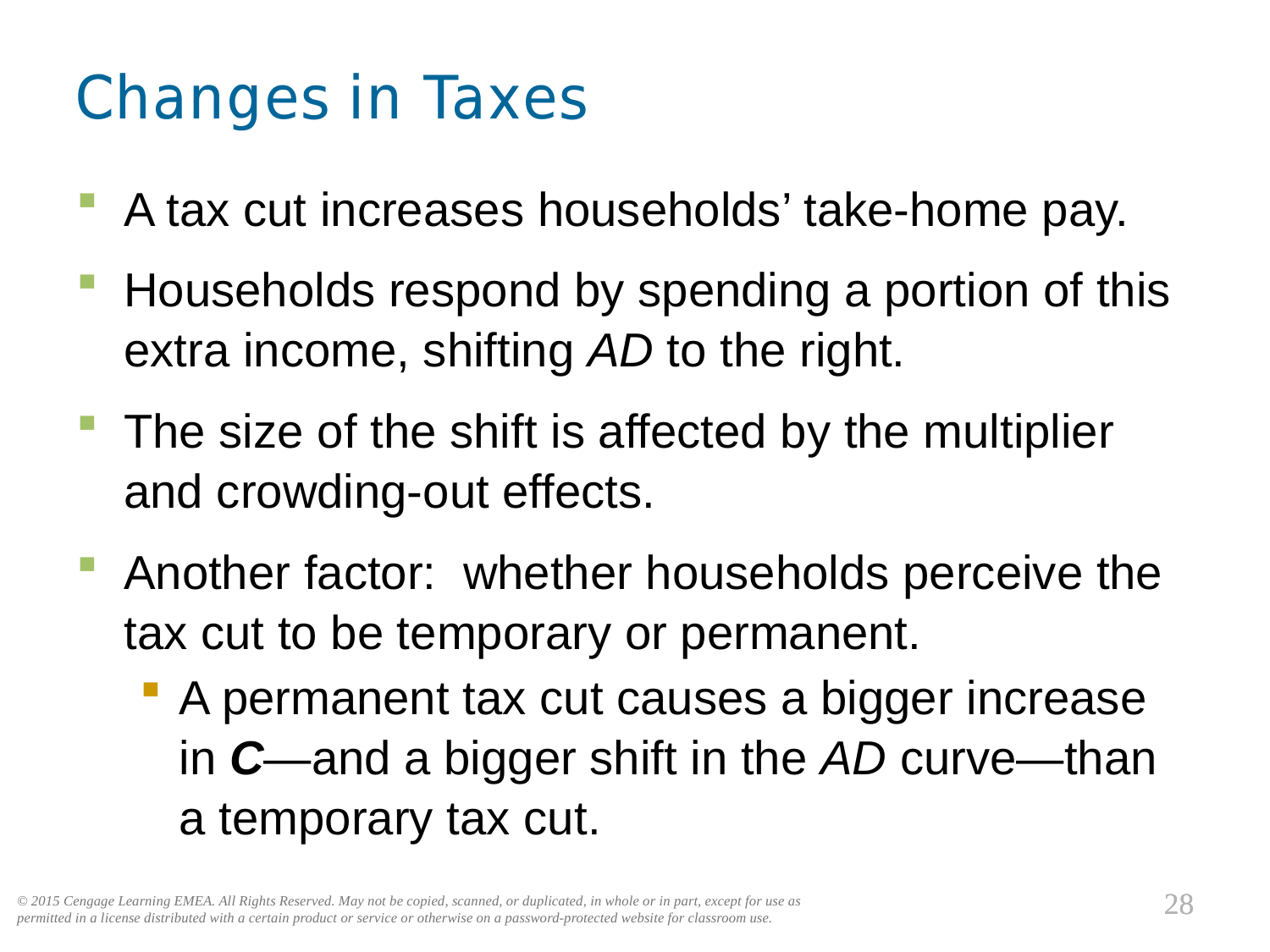

Changes in Taxes
A tax cut increases households’ take-home pay.
Households respond by spending a portion of this extra income, shifting AD to the right.
The size of the shift is affected by the multiplier and crowding-out effects.
Another factor:  whether households perceive the tax cut to be temporary or permanent.
A permanent tax cut causes a bigger increase in C—and a bigger shift in the AD curve—than a temporary tax cut.
0